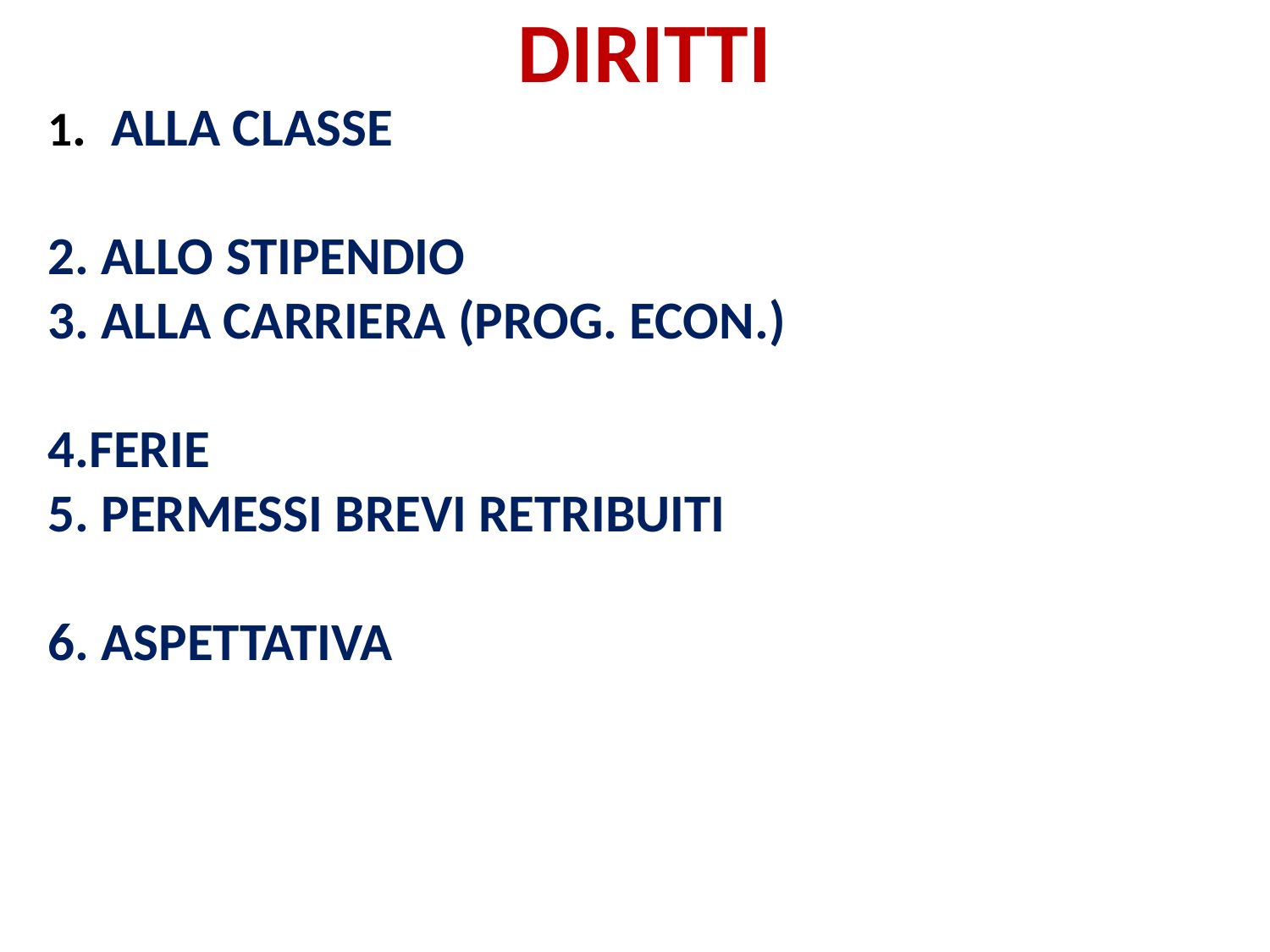

DIRITTI
# 1.  Alla classe 2. Allo stipendio 3. Alla carriera (prog. Econ.) 4.ferie 5. permessi brevi retribuiti 6. aspettativa